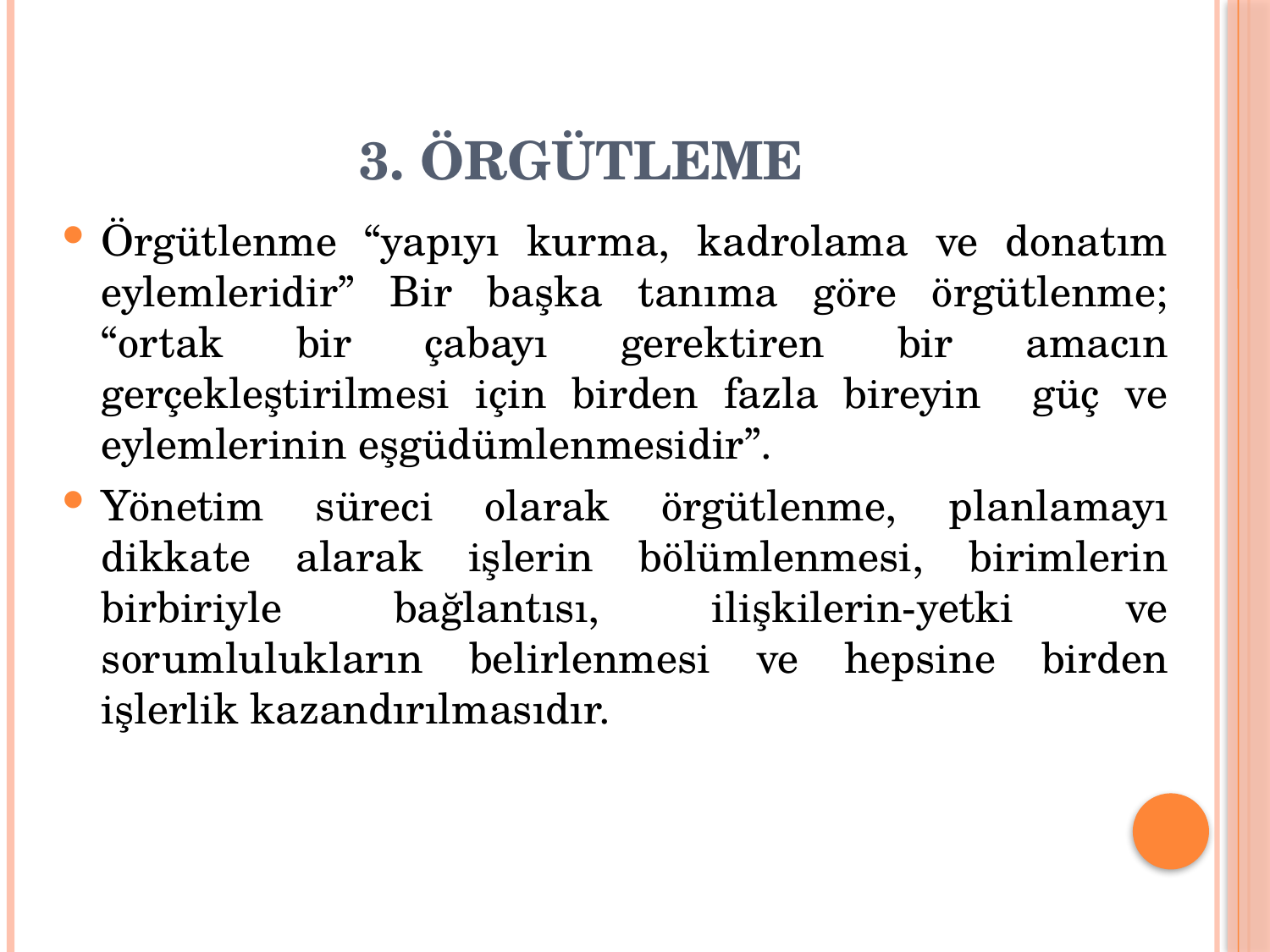

# 3. ÖRGÜTLEME

Örgütlenme “yapıyı kurma, kadrolama ve donatım eylemleridir” Bir başka tanıma göre örgütlenme; “ortak bir çabayı gerektiren bir amacın gerçekleştirilmesi için birden fazla bireyin  güç ve eylemlerinin eşgüdümlenmesidir”.
Yönetim süreci olarak örgütlenme, planlamayı dikkate alarak işlerin bölümlenmesi, birimlerin birbiriyle bağlantısı, ilişkilerin-yetki ve sorumlulukların belirlenmesi ve hepsine birden işlerlik kazandırılmasıdır.